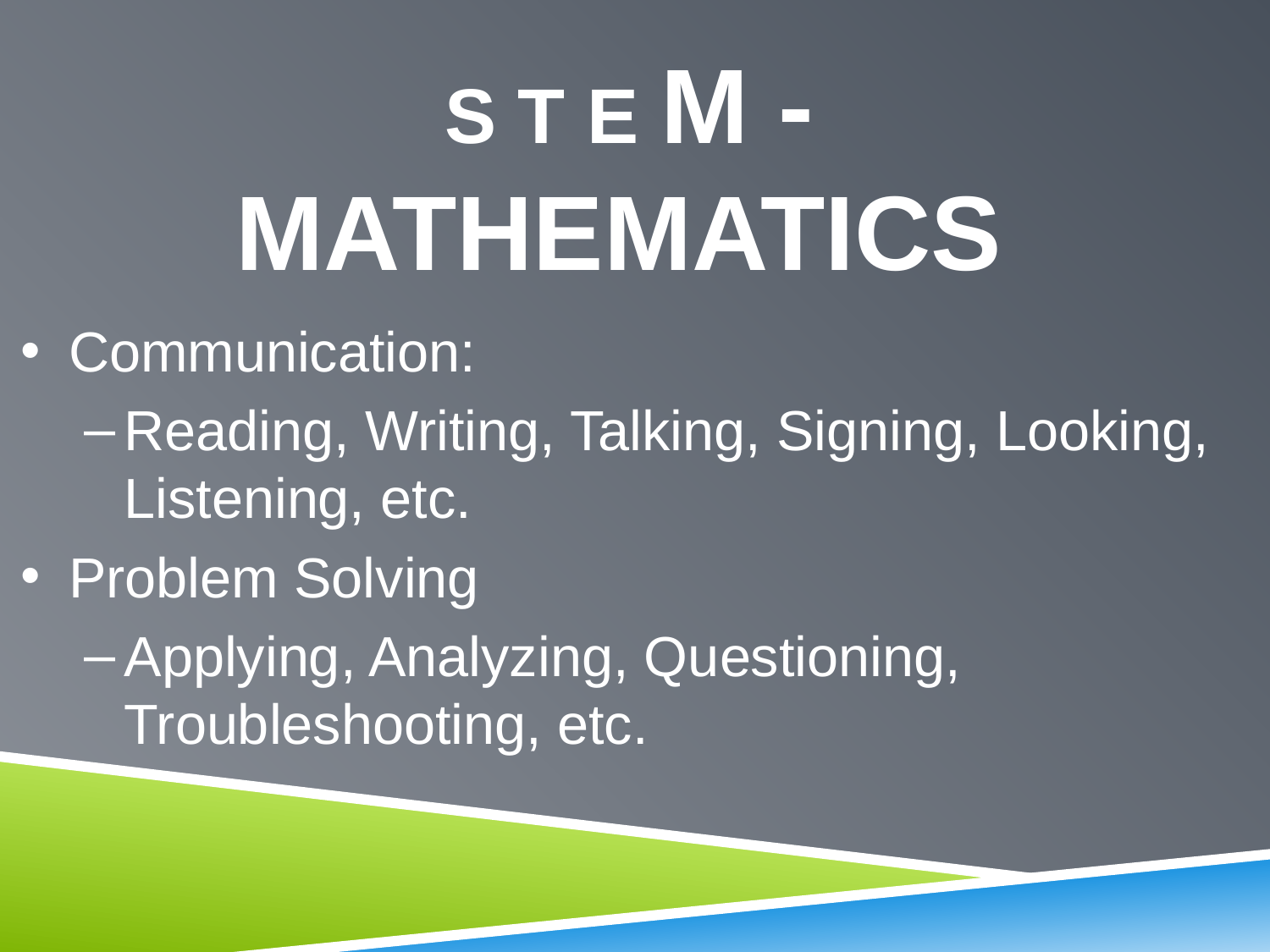

S T E M - MATHEMATICS
Communication:
Reading, Writing, Talking, Signing, Looking, Listening, etc.
Problem Solving
Applying, Analyzing, Questioning, Troubleshooting, etc.